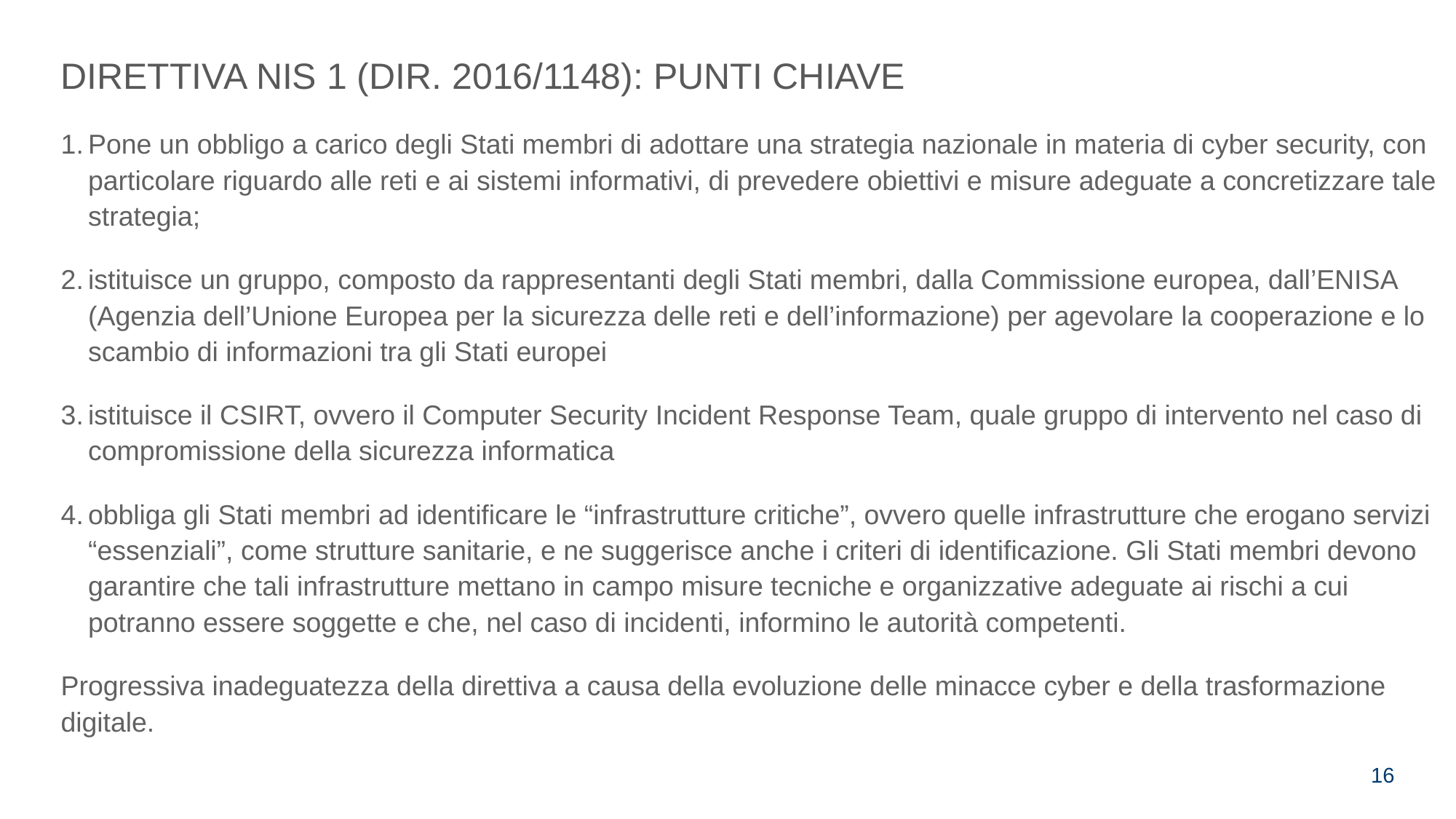

DIRETTIVA NIS 1 (DIR. 2016/1148): PUNTI CHIAVE
Pone un obbligo a carico degli Stati membri di adottare una strategia nazionale in materia di cyber security, con particolare riguardo alle reti e ai sistemi informativi, di prevedere obiettivi e misure adeguate a concretizzare tale strategia;
istituisce un gruppo, composto da rappresentanti degli Stati membri, dalla Commissione europea, dall’ENISA (Agenzia dell’Unione Europea per la sicurezza delle reti e dell’informazione) per agevolare la cooperazione e lo scambio di informazioni tra gli Stati europei
istituisce il CSIRT, ovvero il Computer Security Incident Response Team, quale gruppo di intervento nel caso di compromissione della sicurezza informatica
obbliga gli Stati membri ad identificare le “infrastrutture critiche”, ovvero quelle infrastrutture che erogano servizi “essenziali”, come strutture sanitarie, e ne suggerisce anche i criteri di identificazione. Gli Stati membri devono garantire che tali infrastrutture mettano in campo misure tecniche e organizzative adeguate ai rischi a cui potranno essere soggette e che, nel caso di incidenti, informino le autorità competenti.
Progressiva inadeguatezza della direttiva a causa della evoluzione delle minacce cyber e della trasformazione digitale.

16